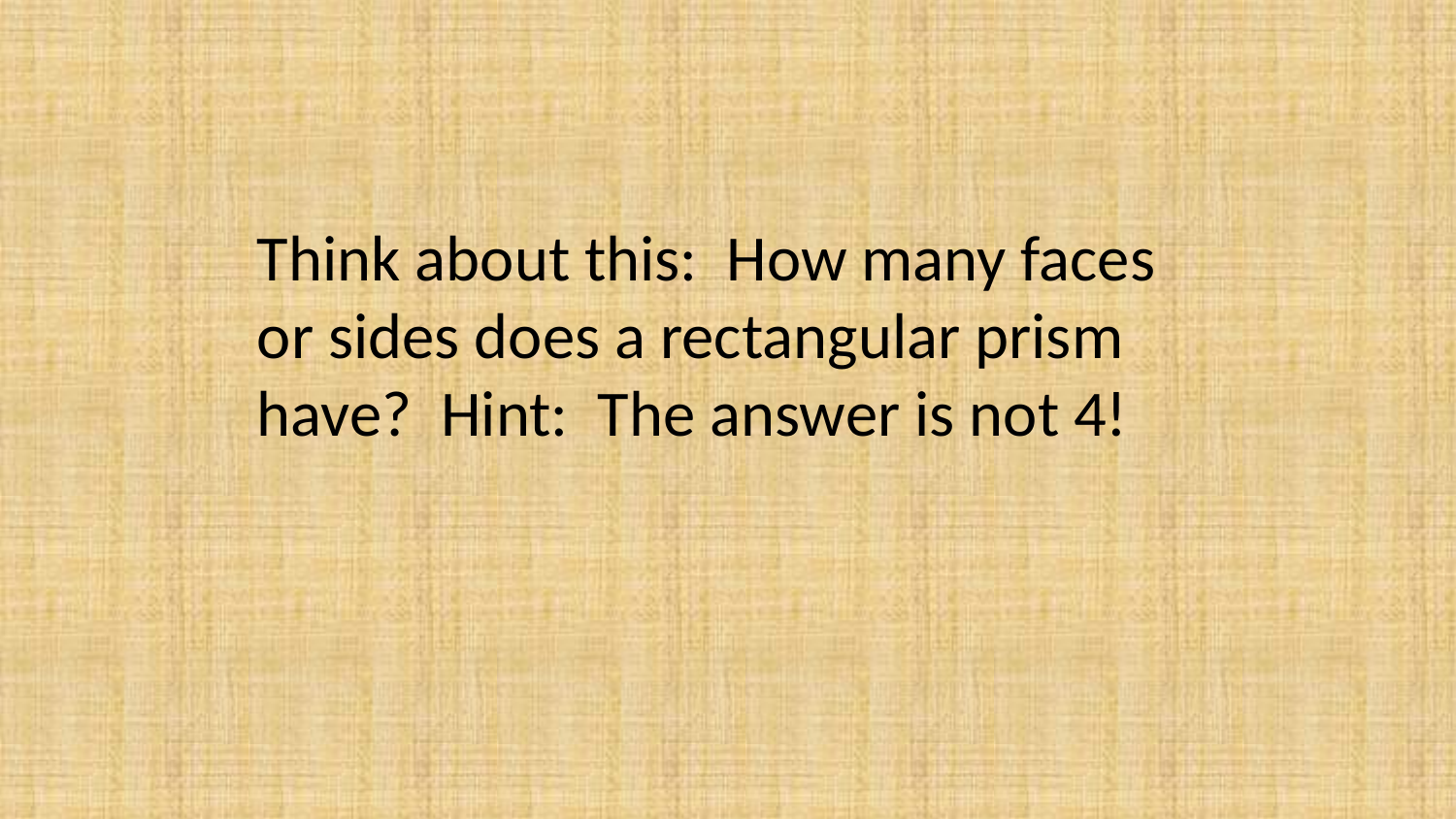

Think about this:  How many faces or sides does a rectangular prism have?  Hint:  The answer is not 4!